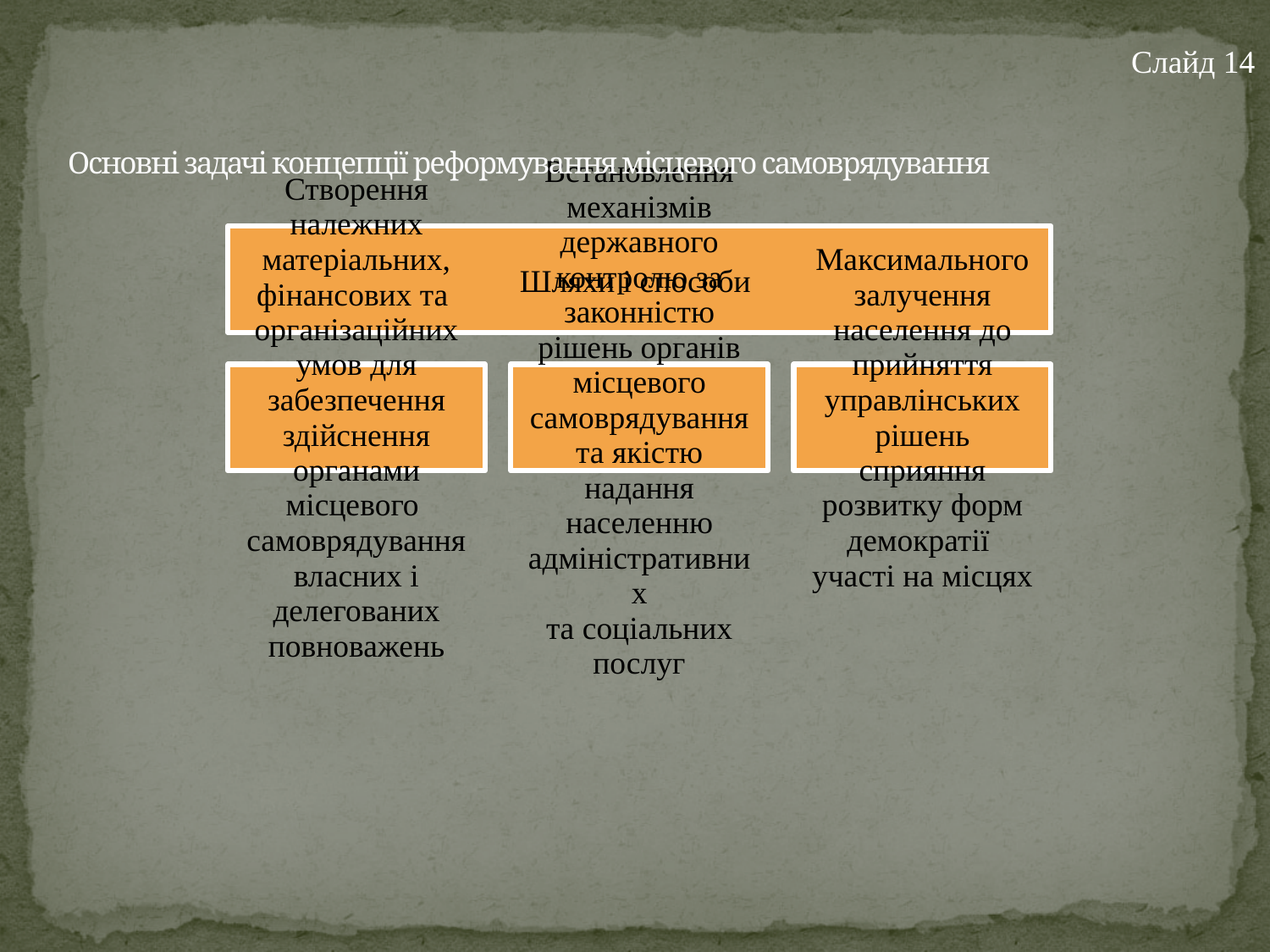

Слайд 14
# Основні задачі концепції реформування місцевого самоврядування
Шляхи і способи
Створення належних
матеріальних, фінансових та
організаційних умов для забезпечення
здійснення органами місцевого
самоврядування власних і
делегованих повноважень
державного контролю за
законністю рішень органів місцевого
самоврядування та якістю надання
населенню адміністративних
та соціальних послуг
Максимального залучення населення до прийняття управлінських рішень сприяння розвитку форм демократії  участі на місцях